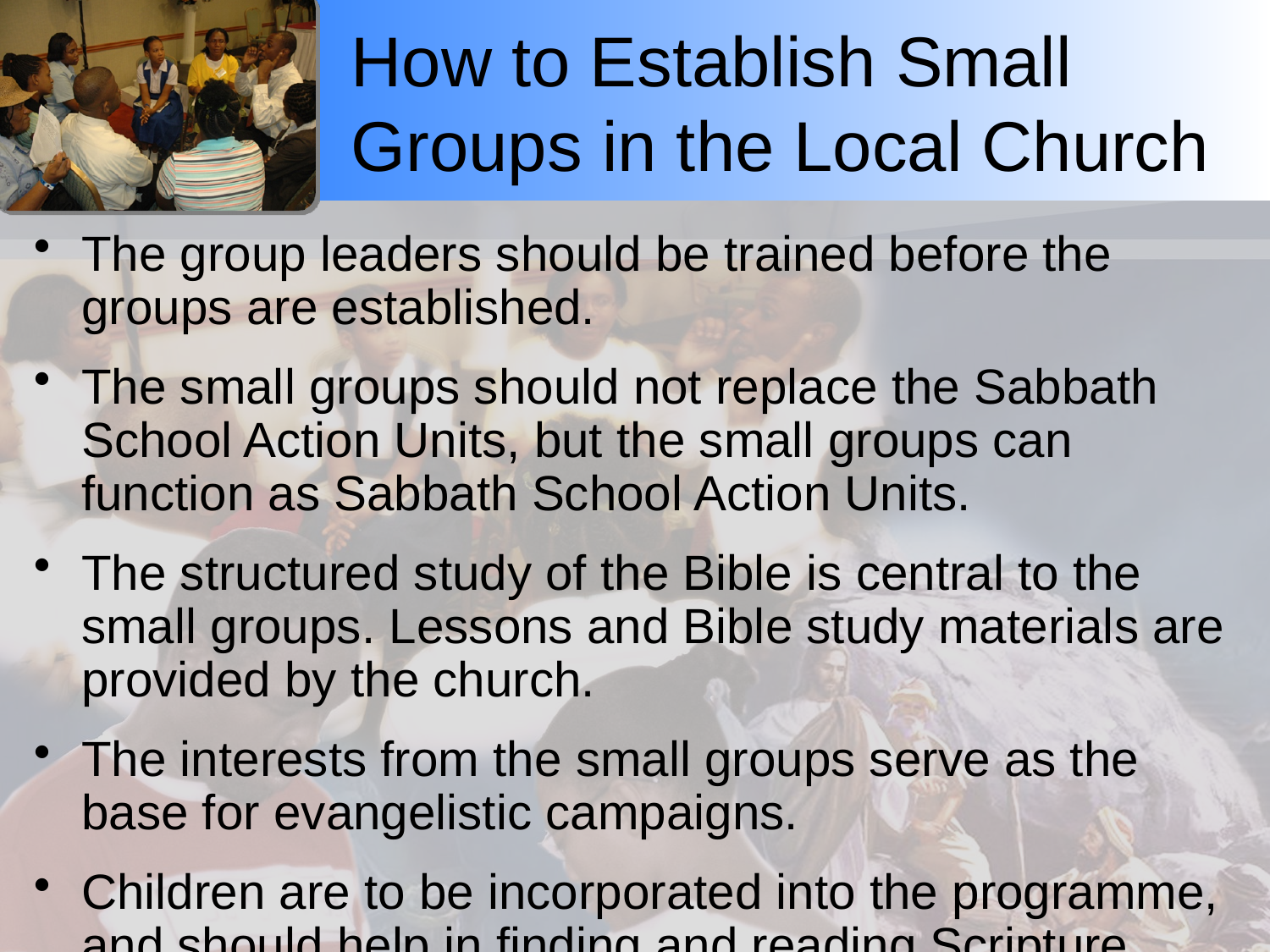

# How to Establish Small Groups in the Local Church
The group leaders should be trained before the groups are established.
The small groups should not replace the Sabbath School Action Units, but the small groups can function as Sabbath School Action Units.
The structured study of the Bible is central to the small groups. Lessons and Bible study materials are provided by the church.
The interests from the small groups serve as the base for evangelistic campaigns.
Children are to be incorporated into the programme, and should help in finding and reading Scripture passages.